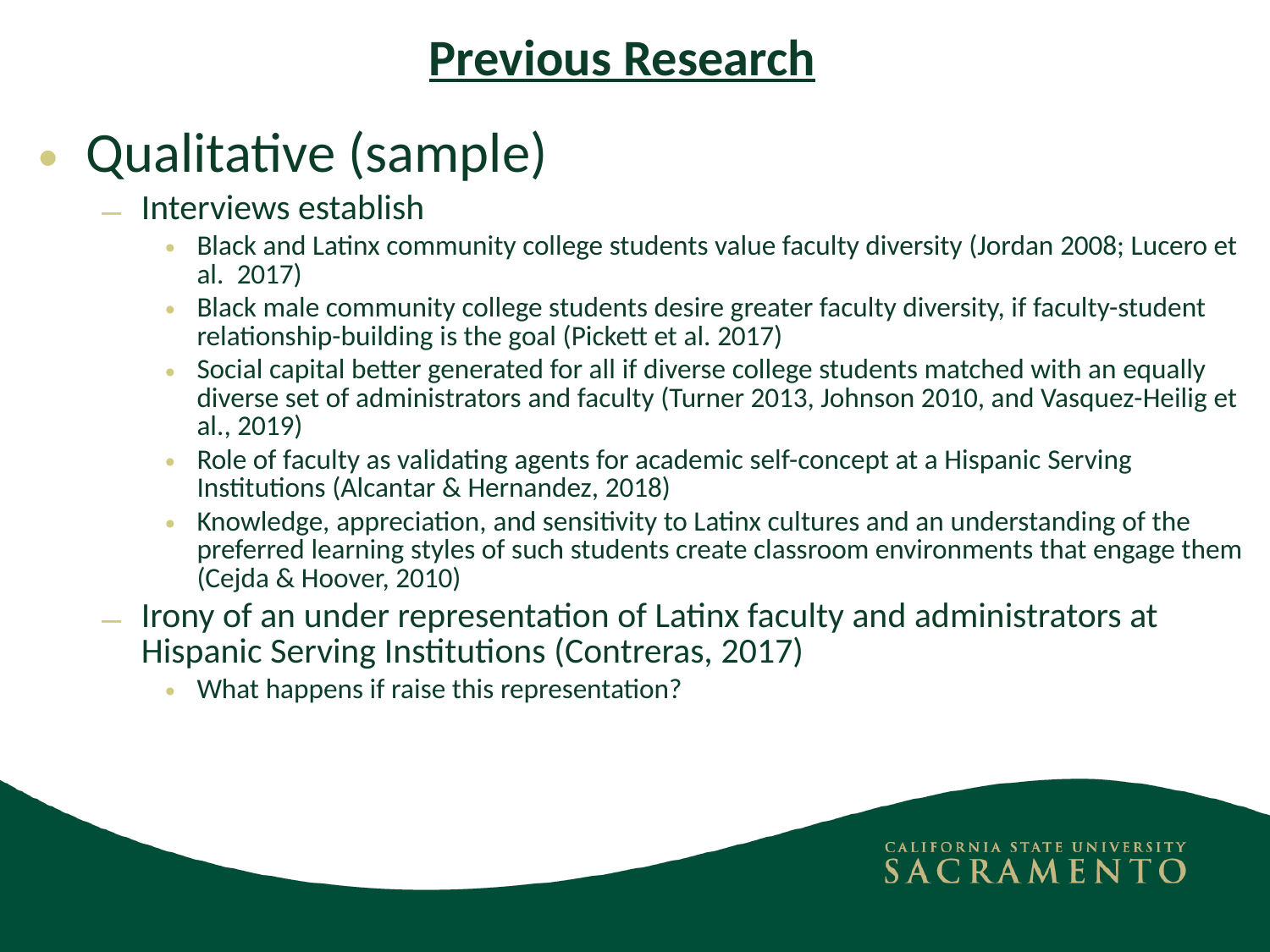

# Previous Research
Qualitative (sample)
Interviews establish
Black and Latinx community college students value faculty diversity (Jordan 2008; Lucero et al.  2017)
Black male community college students desire greater faculty diversity, if faculty-student relationship-building is the goal (Pickett et al. 2017)
Social capital better generated for all if diverse college students matched with an equally diverse set of administrators and faculty (Turner 2013, Johnson 2010, and Vasquez-Heilig et al., 2019)
Role of faculty as validating agents for academic self-concept at a Hispanic Serving Institutions (Alcantar & Hernandez, 2018)
Knowledge, appreciation, and sensitivity to Latinx cultures and an understanding of the preferred learning styles of such students create classroom environments that engage them (Cejda & Hoover, 2010)
Irony of an under representation of Latinx faculty and administrators at Hispanic Serving Institutions (Contreras, 2017)
What happens if raise this representation?